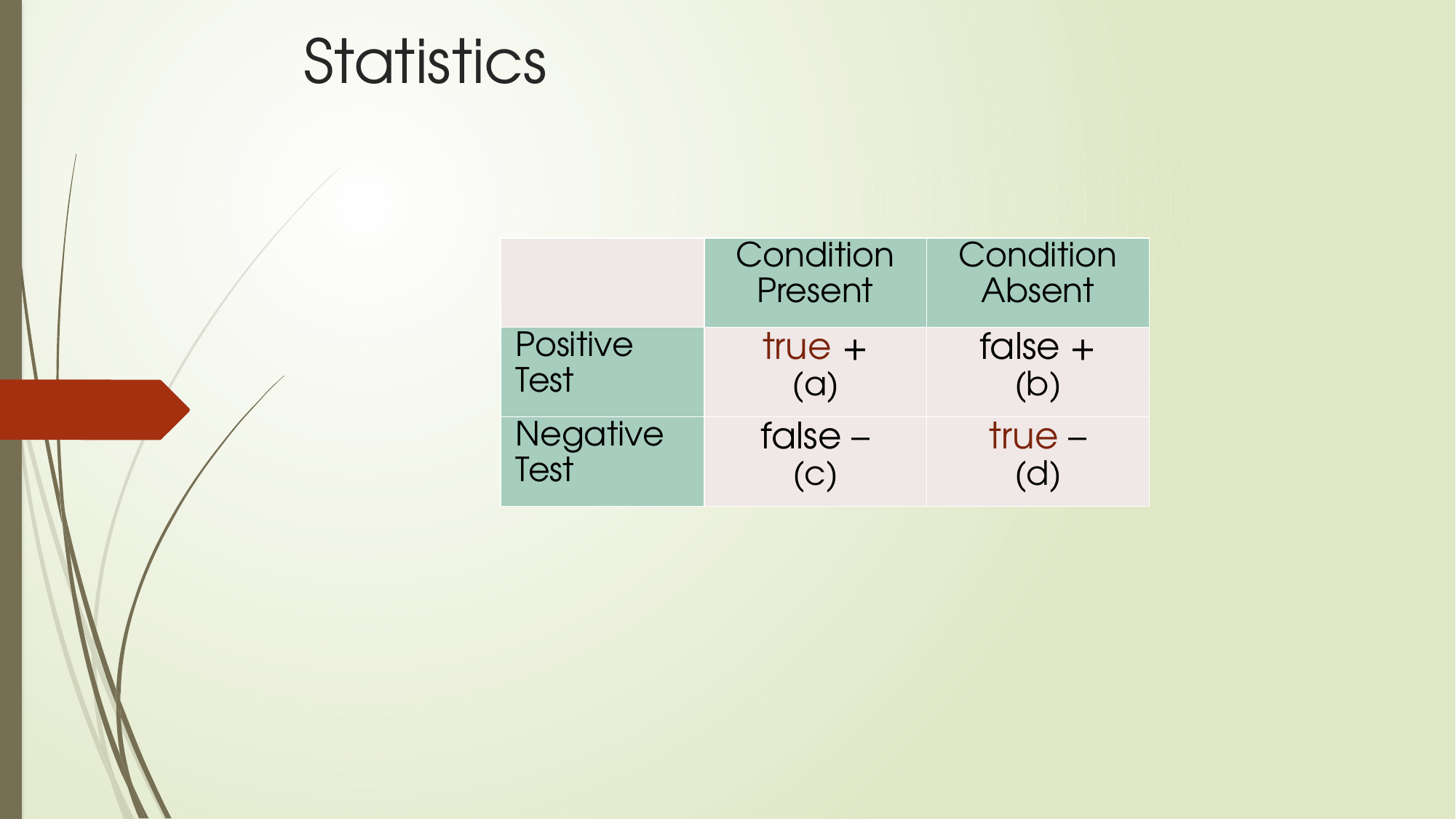

# Statistics

|  | Condition Present | Condition Absent |
| --- | --- | --- |
| Positive Test | true + (a) | false + (b) |
| Negative Test | false – (c) | true – (d) |